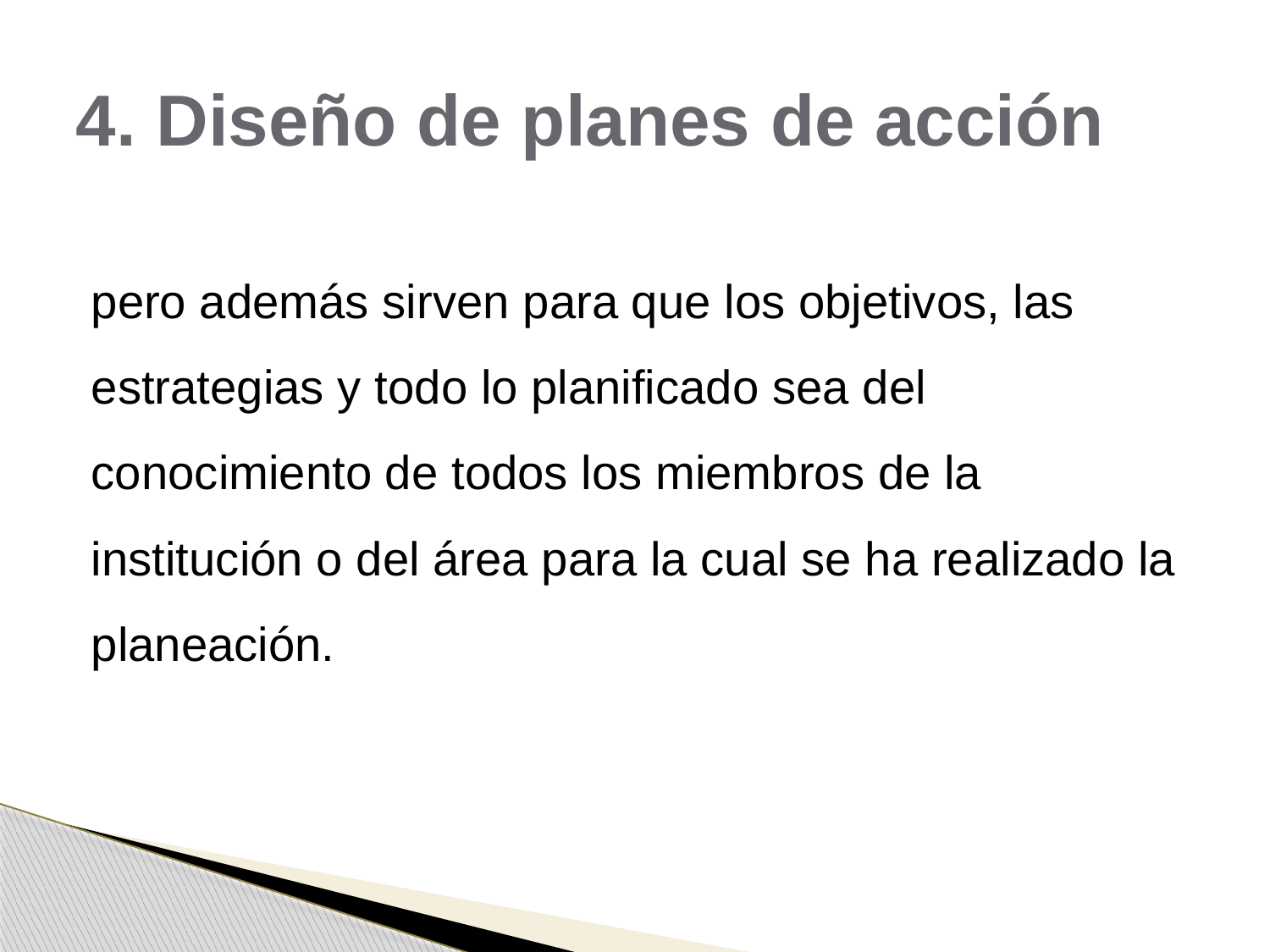

# 4. Diseño de planes de acción
pero además sirven para que los objetivos, las estrategias y todo lo planificado sea del conocimiento de todos los miembros de la institución o del área para la cual se ha realizado la planeación.